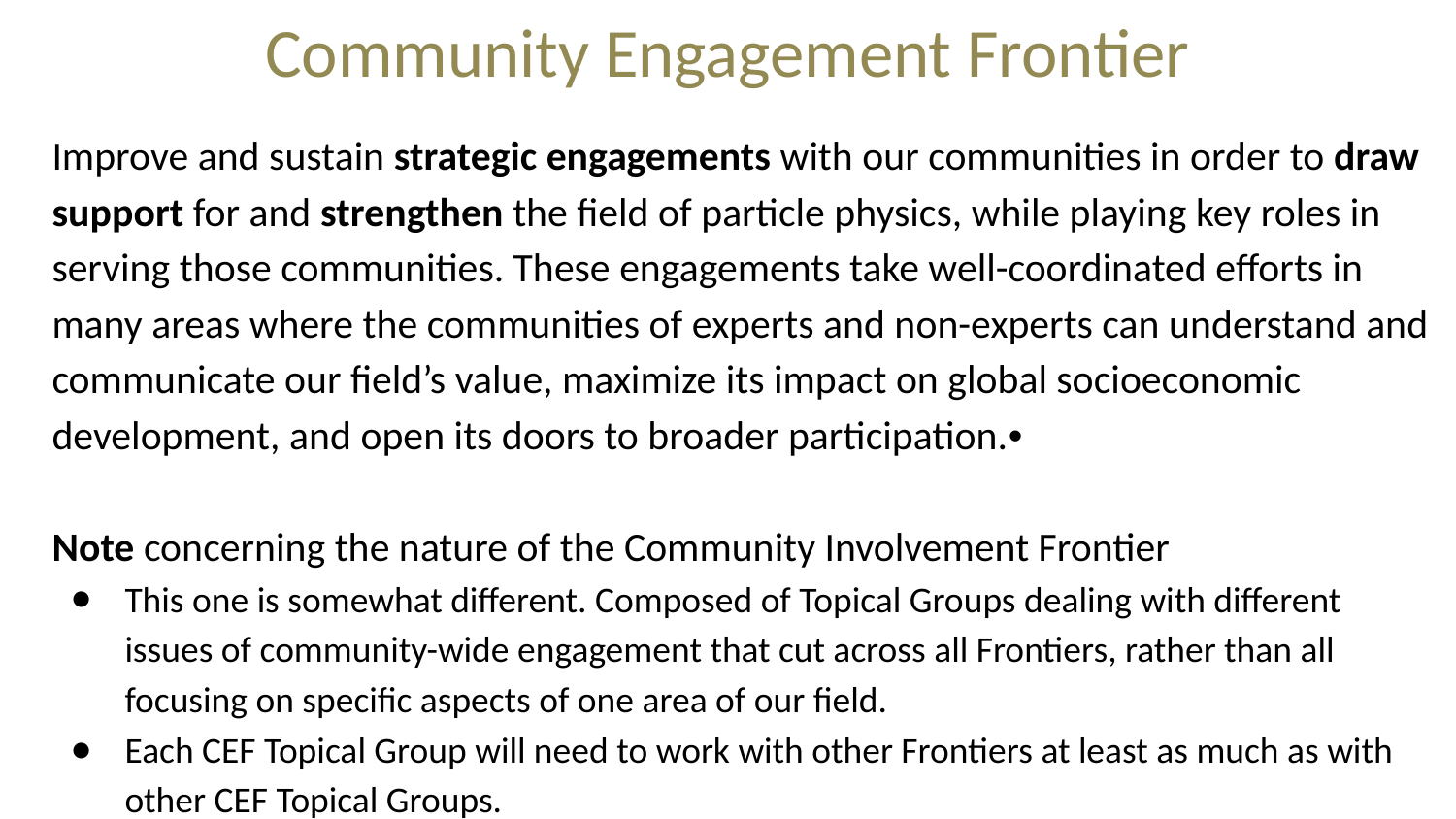

# Community Engagement Frontier
Improve and sustain strategic engagements with our communities in order to draw support for and strengthen the field of particle physics, while playing key roles in serving those communities. These engagements take well-coordinated efforts in many areas where the communities of experts and non-experts can understand and communicate our field’s value, maximize its impact on global socioeconomic development, and open its doors to broader participation.•

Note concerning the nature of the Community Involvement Frontier
This one is somewhat different. Composed of Topical Groups dealing with different issues of community-wide engagement that cut across all Frontiers, rather than all focusing on specific aspects of one area of our field.
Each CEF Topical Group will need to work with other Frontiers at least as much as with other CEF Topical Groups.